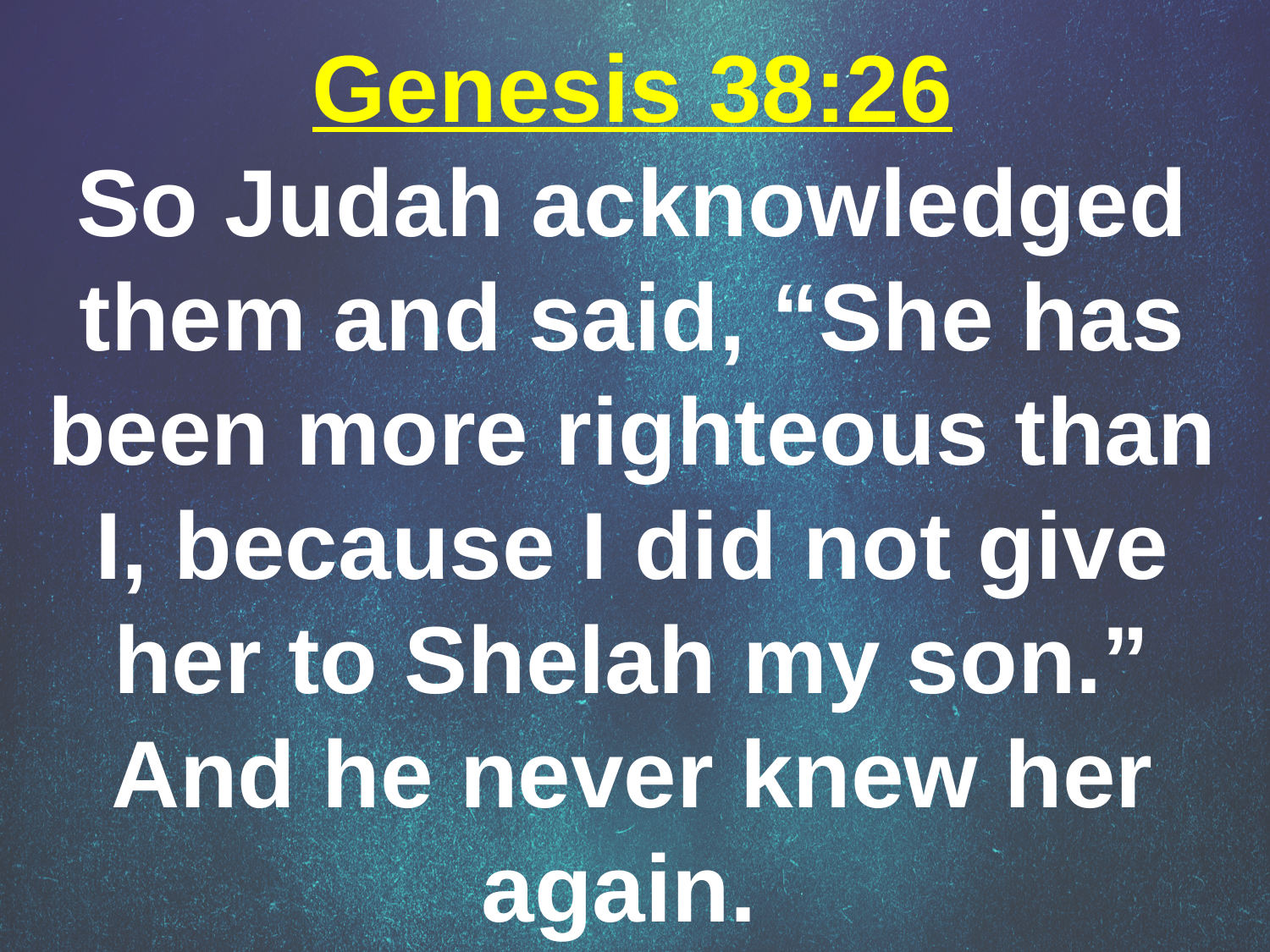

Genesis 38:26
So Judah acknowledged them and said, “She has been more righteous than I, because I did not give her to Shelah my son.” And he never knew her again.